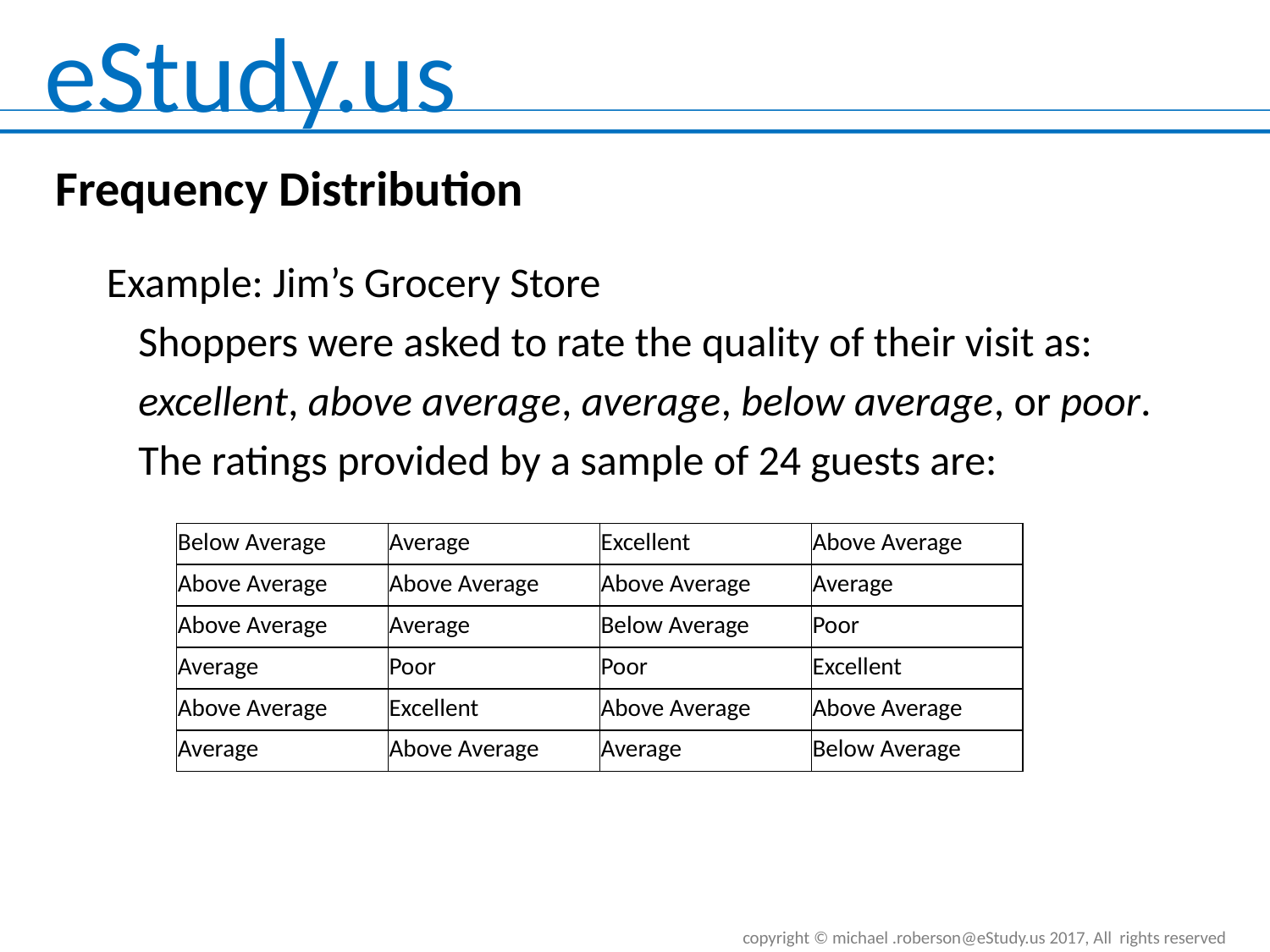

Frequency Distribution
Example: Jim’s Grocery Store
Shoppers were asked to rate the quality of their visit as:
excellent, above average, average, below average, or poor.
The ratings provided by a sample of 24 guests are:
| Below Average | Average | Excellent | Above Average |
| --- | --- | --- | --- |
| Above Average | Above Average | Above Average | Average |
| Above Average | Average | Below Average | Poor |
| Average | Poor | Poor | Excellent |
| Above Average | Excellent | Above Average | Above Average |
| Average | Above Average | Average | Below Average |